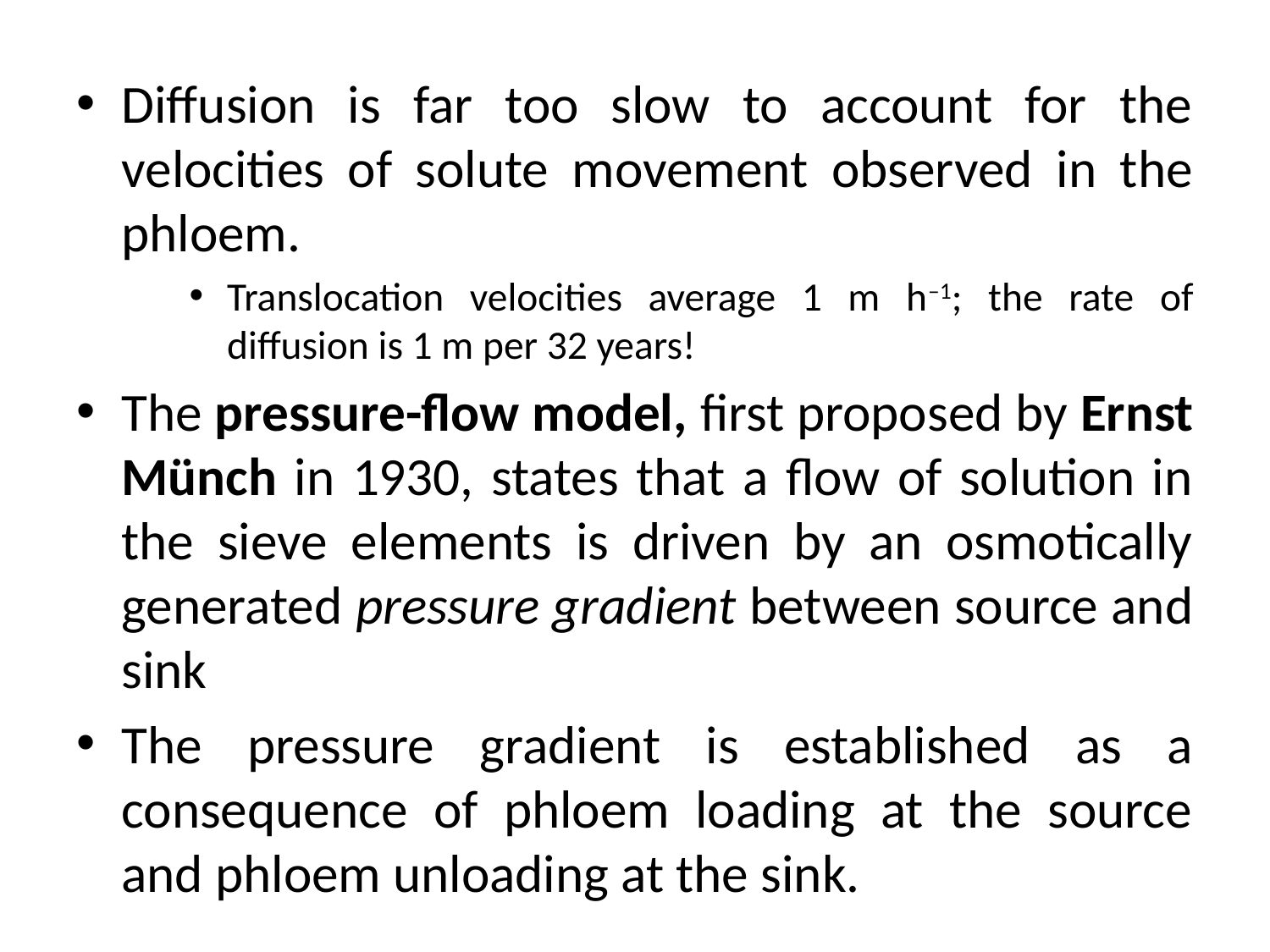

Diffusion is far too slow to account for the velocities of solute movement observed in the phloem.
Translocation velocities average 1 m h–1; the rate of diffusion is 1 m per 32 years!
The pressure-flow model, first proposed by Ernst Münch in 1930, states that a flow of solution in the sieve elements is driven by an osmotically generated pressure gradient between source and sink
The pressure gradient is established as a consequence of phloem loading at the source and phloem unloading at the sink.